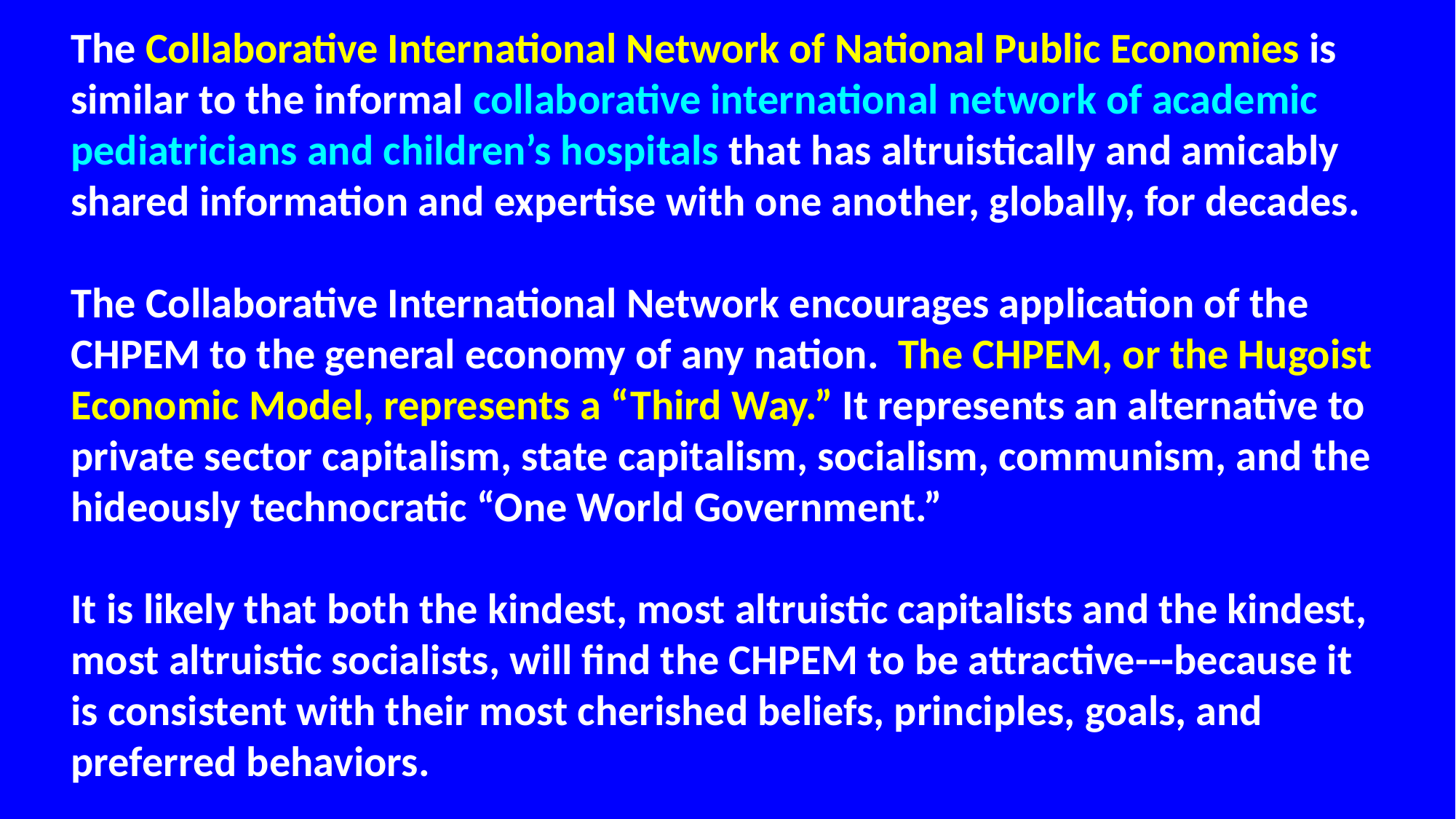

The Collaborative International Network of National Public Economies is similar to the informal collaborative international network of academic pediatricians and children’s hospitals that has altruistically and amicably shared information and expertise with one another, globally, for decades.

The Collaborative International Network encourages application of the CHPEM to the general economy of any nation.  The CHPEM, or the Hugoist Economic Model, represents a “Third Way.” It represents an alternative to private sector capitalism, state capitalism, socialism, communism, and the hideously technocratic “One World Government.”

It is likely that both the kindest, most altruistic capitalists and the kindest, most altruistic socialists, will find the CHPEM to be attractive---because it is consistent with their most cherished beliefs, principles, goals, and preferred behaviors.